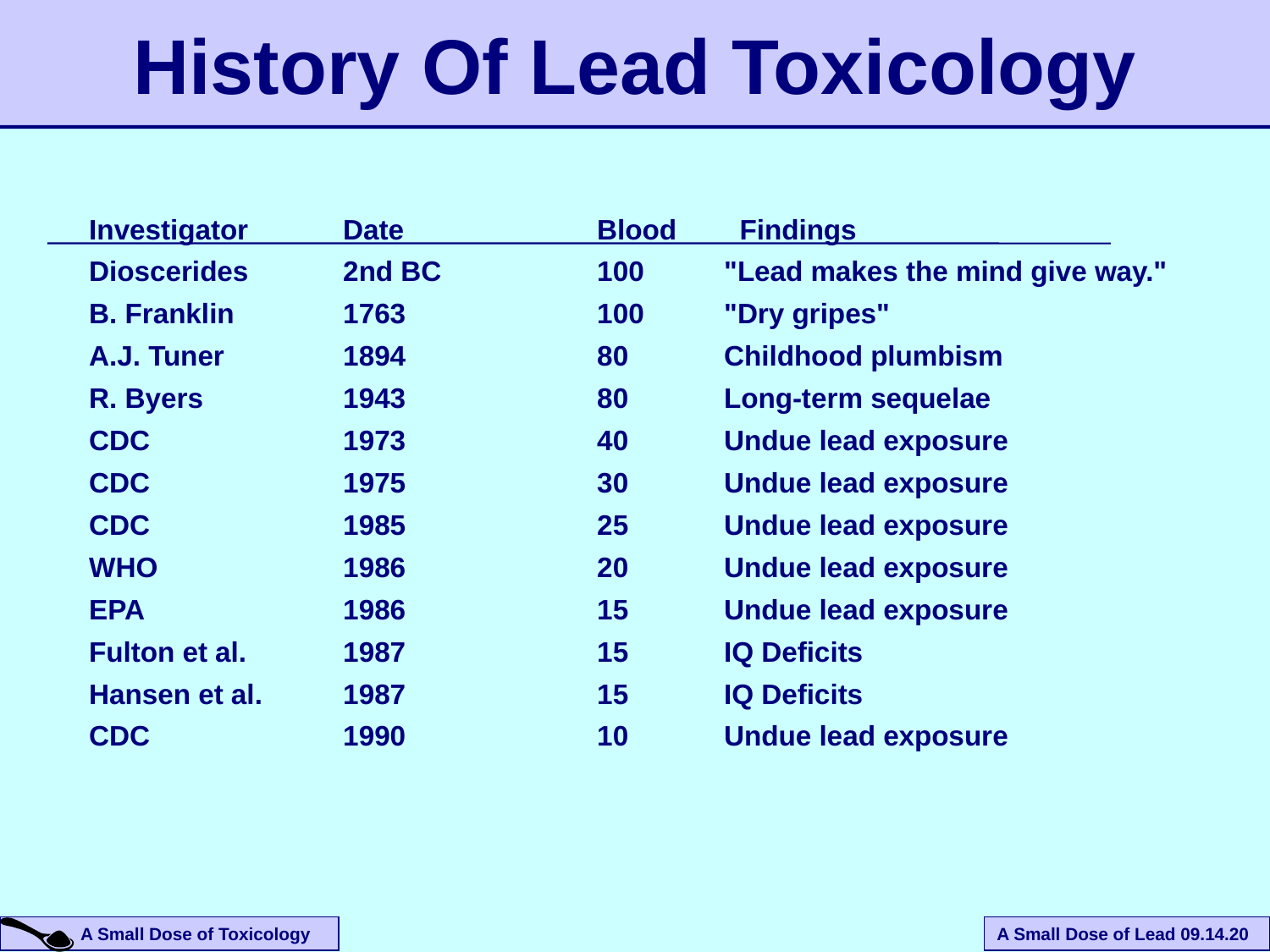

History Of Lead Toxicology
Investigator	Date		Blood	  Findings
Dioscerides	2nd BC		100	"Lead makes the mind give way."
B. Franklin	1763		100	"Dry gripes"
A.J. Tuner	1894		80	Childhood plumbism
R. Byers		1943		80	Long-term sequelae
CDC		1973		40	Undue lead exposure
CDC		1975		30	Undue lead exposure
CDC		1985		25	Undue lead exposure
WHO		1986		20	Undue lead exposure
EPA		1986		15	Undue lead exposure
Fulton et al.	1987		15	IQ Deficits
Hansen et al.	1987		15	IQ Deficits
CDC		1990		10	Undue lead exposure